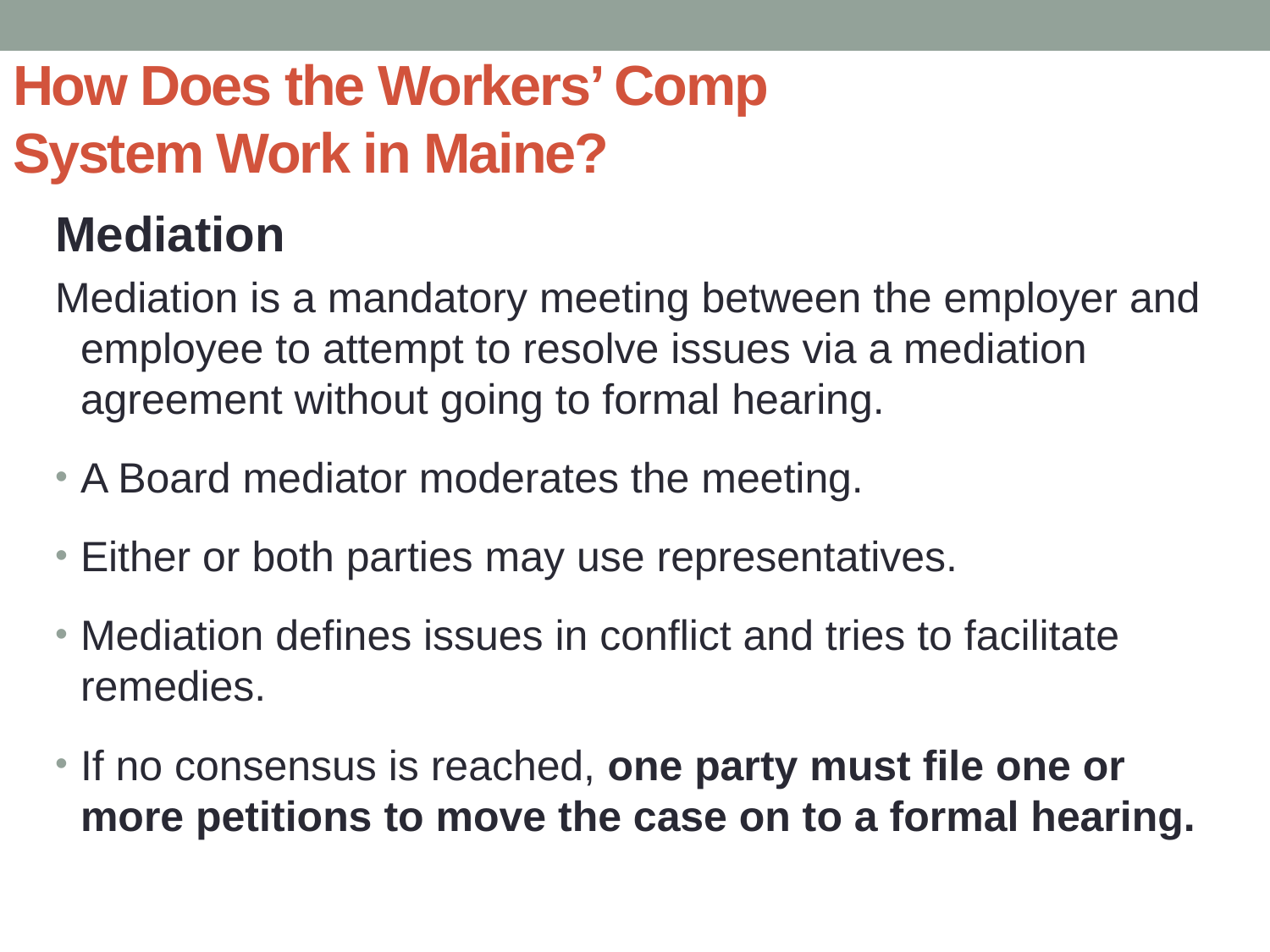

# How Does the Workers’ Comp System Work in Maine?

Mediation
Mediation is a mandatory meeting between the employer and employee to attempt to resolve issues via a mediation agreement without going to formal hearing.

A Board mediator moderates the meeting.

Either or both parties may use representatives.

Mediation defines issues in conflict and tries to facilitate remedies.

If no consensus is reached, one party must file one or more petitions to move the case on to a formal hearing.